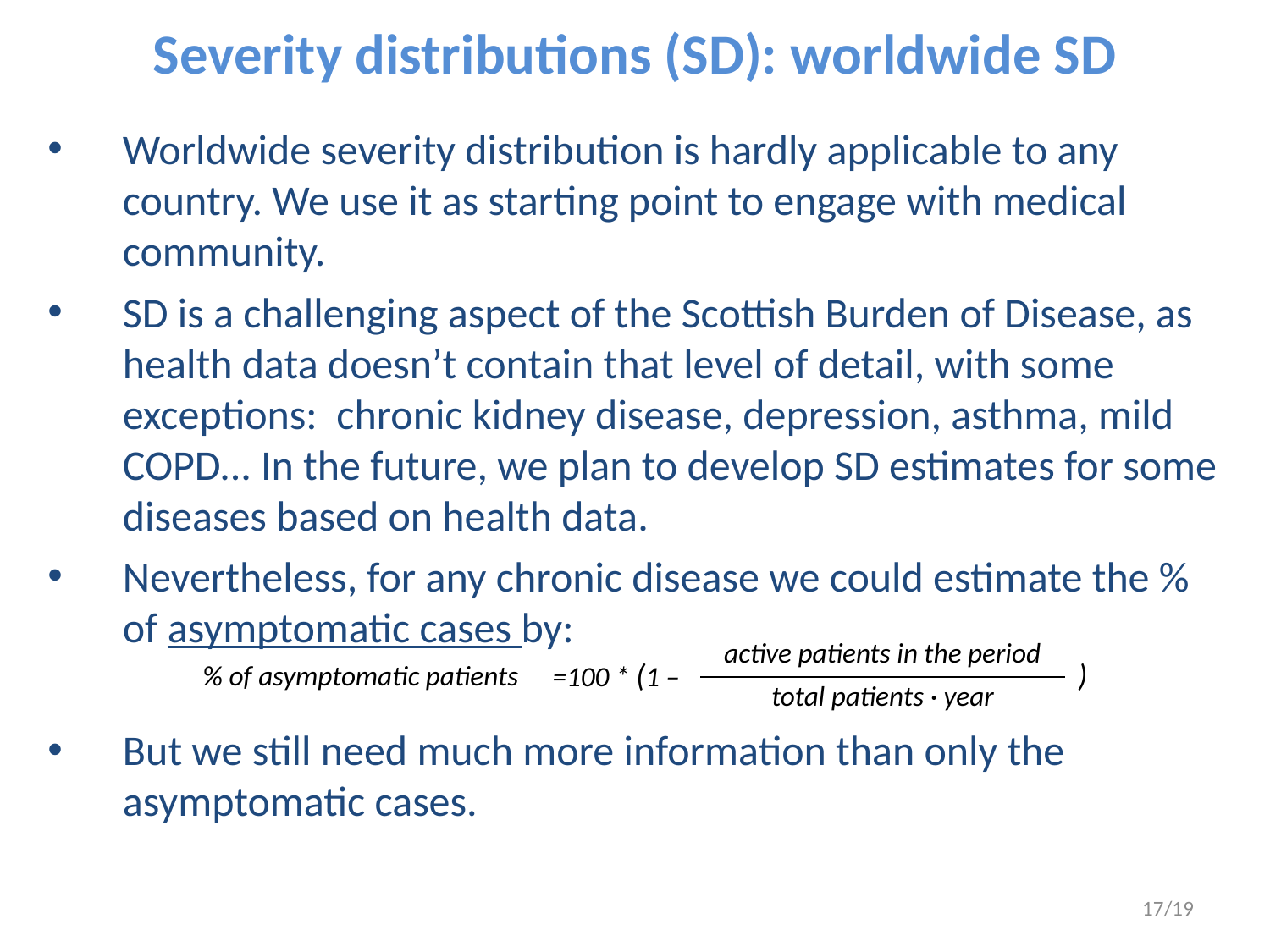

Severity distributions (SD): worldwide SD
Worldwide severity distribution is hardly applicable to any country. We use it as starting point to engage with medical community.
SD is a challenging aspect of the Scottish Burden of Disease, as health data doesn’t contain that level of detail, with some exceptions:  chronic kidney disease, depression, asthma, mild COPD... In the future, we plan to develop SD estimates for some diseases based on health data.
Nevertheless, for any chronic disease we could estimate the % of asymptomatic cases by:

But we still need much more information than only the asymptomatic cases.

| % of asymptomatic patients | =100 \* (1 – | active patients in the period | ) |
| --- | --- | --- | --- |
|  |  | total patients · year |  |
17/19